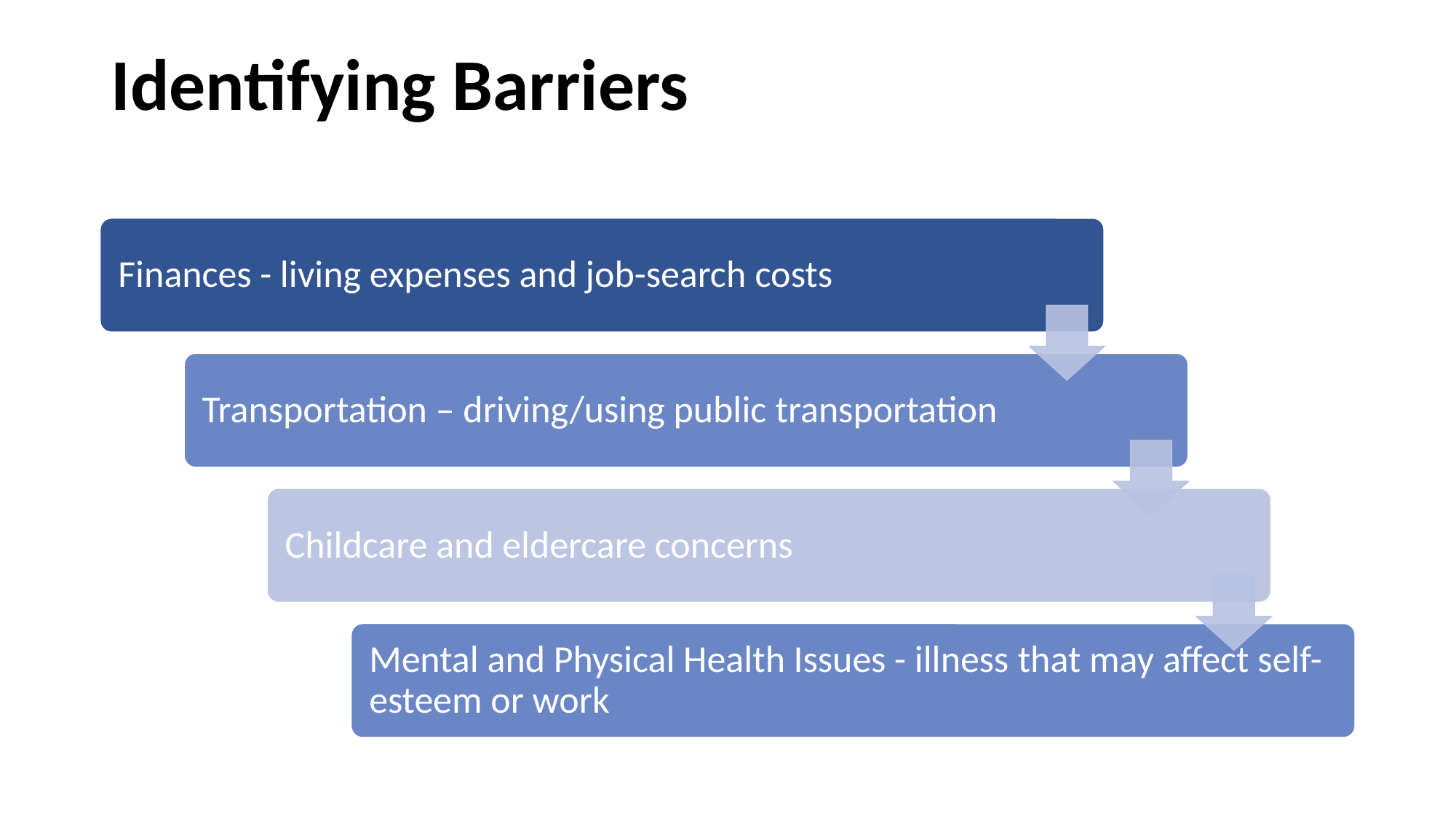

# Identifying Barriers

Finances - living expenses and job-search costs
Transportation – driving/using public transportation
Childcare and eldercare concerns
Mental and Physical Health Issues - illness that may affect self-esteem or work